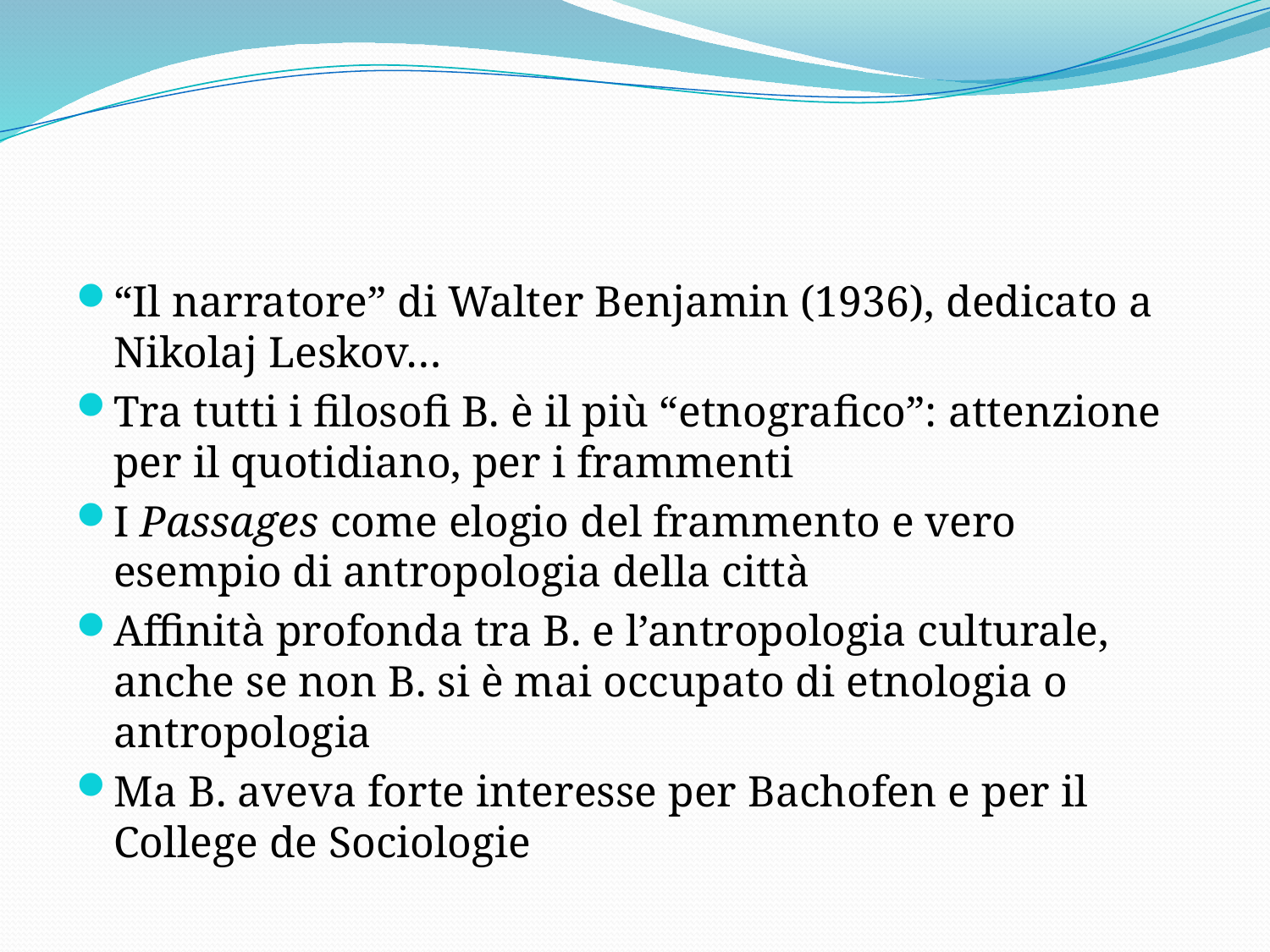

“Il narratore” di Walter Benjamin (1936), dedicato a Nikolaj Leskov…
Tra tutti i filosofi B. è il più “etnografico”: attenzione per il quotidiano, per i frammenti
I Passages come elogio del frammento e vero esempio di antropologia della città
Affinità profonda tra B. e l’antropologia culturale, anche se non B. si è mai occupato di etnologia o antropologia
Ma B. aveva forte interesse per Bachofen e per il College de Sociologie